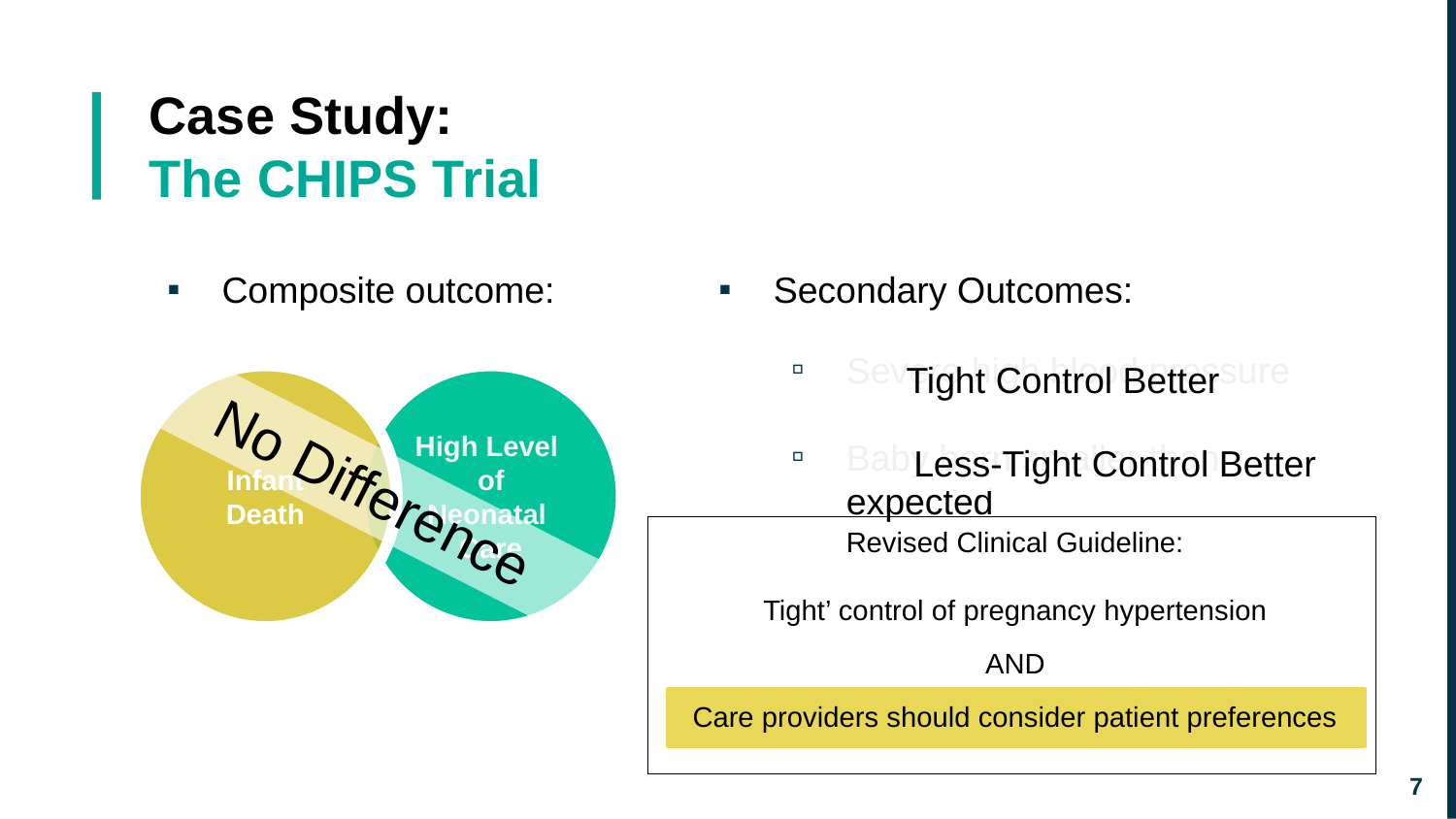

# Case Study: The CHIPS Trial
Composite outcome:
Secondary Outcomes:

Severe high blood pressure

Baby born smaller than expected
Tight Control Better
Infant
Death
High Level
of
Neonatal
Care
Less-Tight Control Better
No Difference
Revised Clinical Guideline:

 Tight’ control of pregnancy hypertension
AND
Care providers should consider patient preferences

7